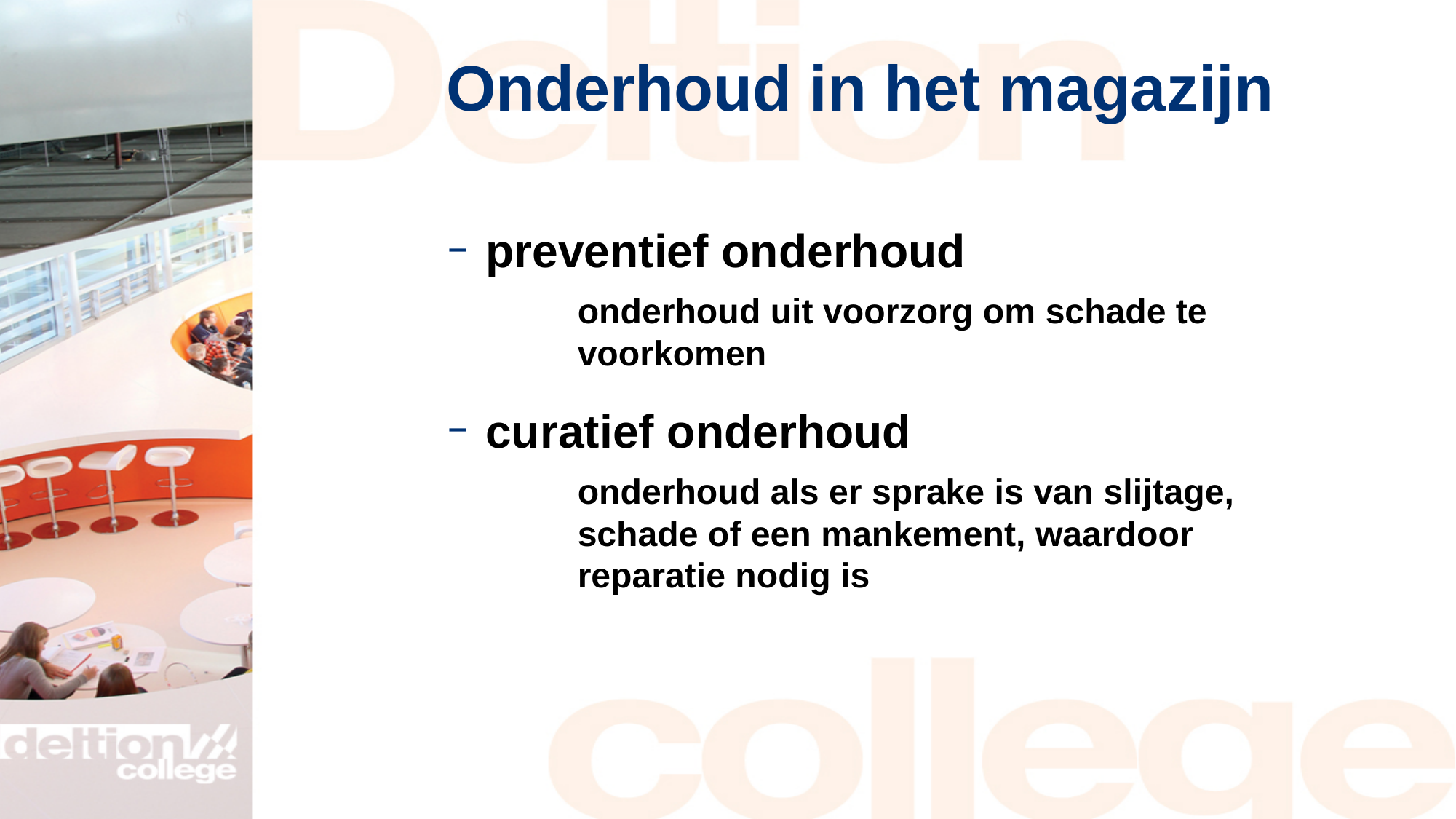

# Onderhoud in het magazijn
preventief onderhoud
	onderhoud uit voorzorg om schade te voorkomen
curatief onderhoud
	onderhoud als er sprake is van slijtage, schade of een mankement, waardoor  reparatie nodig is